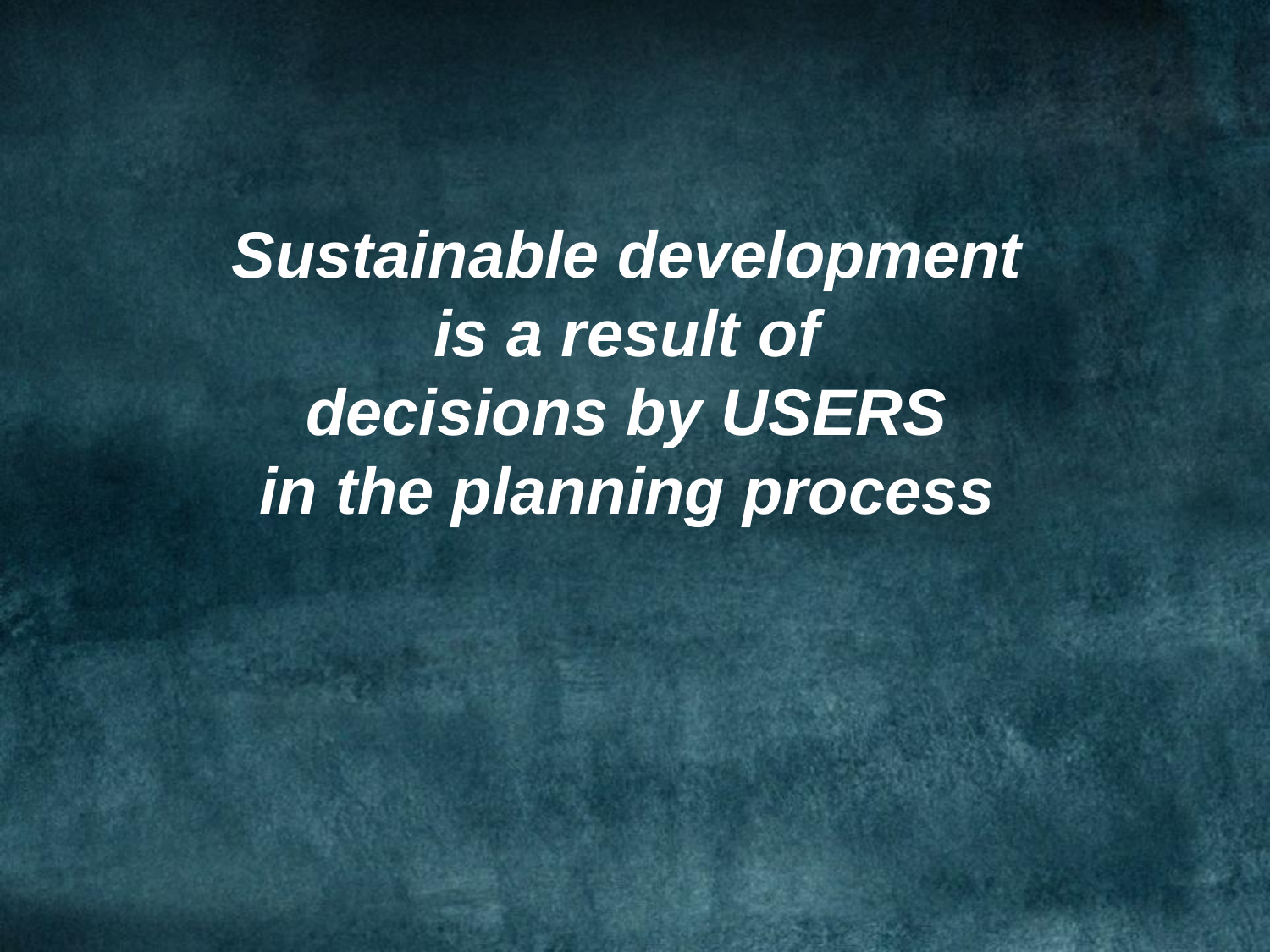

# Sustainable development is a result of decisions by USERS in the planning process